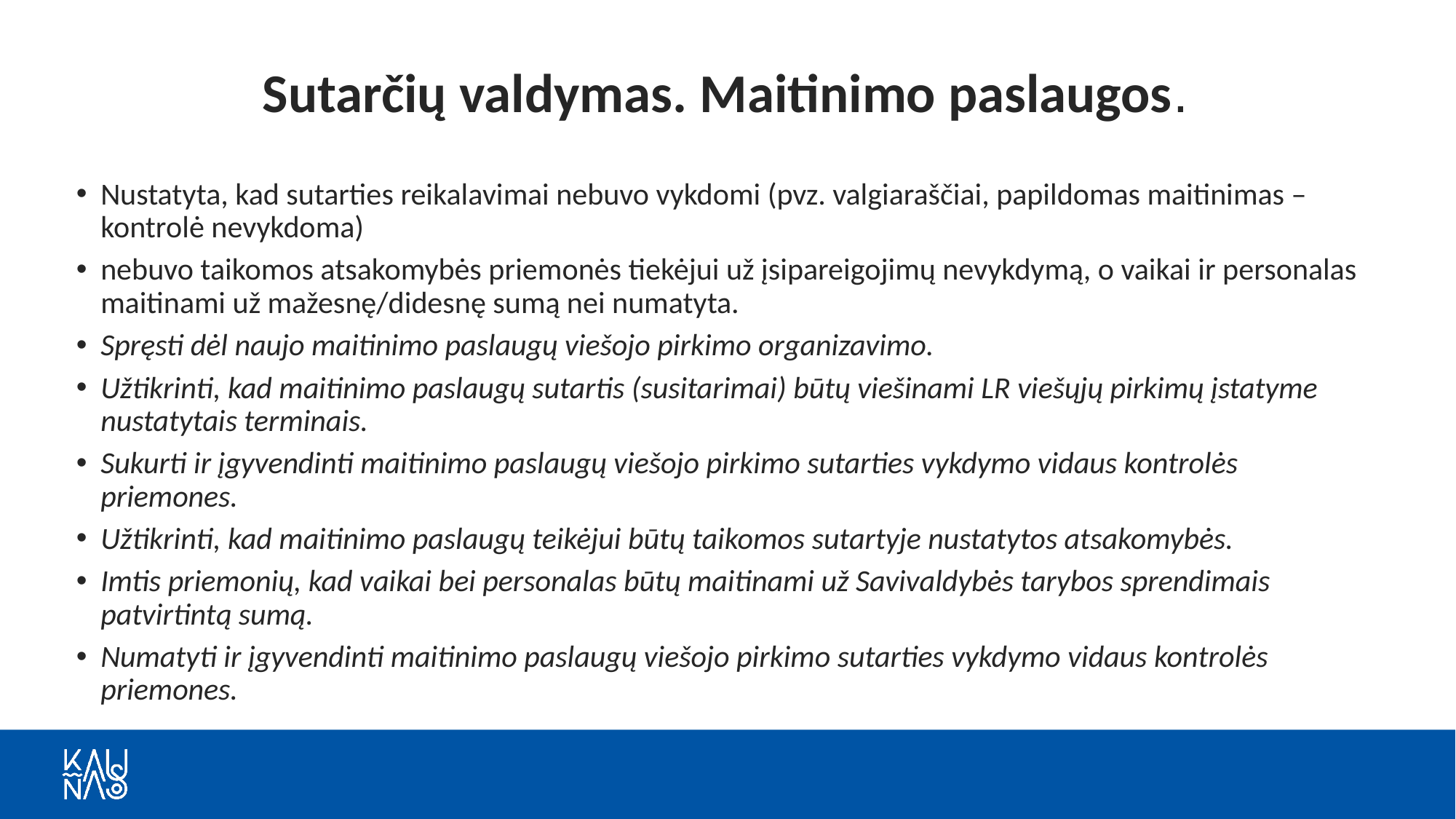

# Sutarčių valdymas. Maitinimo paslaugos.
Nustatyta, kad sutarties reikalavimai nebuvo vykdomi (pvz. valgiaraščiai, papildomas maitinimas – kontrolė nevykdoma)
nebuvo taikomos atsakomybės priemonės tiekėjui už įsipareigojimų nevykdymą, o vaikai ir personalas maitinami už mažesnę/didesnę sumą nei numatyta.
Spręsti dėl naujo maitinimo paslaugų viešojo pirkimo organizavimo.
Užtikrinti, kad maitinimo paslaugų sutartis (susitarimai) būtų viešinami LR viešųjų pirkimų įstatyme nustatytais terminais.
Sukurti ir įgyvendinti maitinimo paslaugų viešojo pirkimo sutarties vykdymo vidaus kontrolės priemones.
Užtikrinti, kad maitinimo paslaugų teikėjui būtų taikomos sutartyje nustatytos atsakomybės.
Imtis priemonių, kad vaikai bei personalas būtų maitinami už Savivaldybės tarybos sprendimais patvirtintą sumą.
Numatyti ir įgyvendinti maitinimo paslaugų viešojo pirkimo sutarties vykdymo vidaus kontrolės priemones.